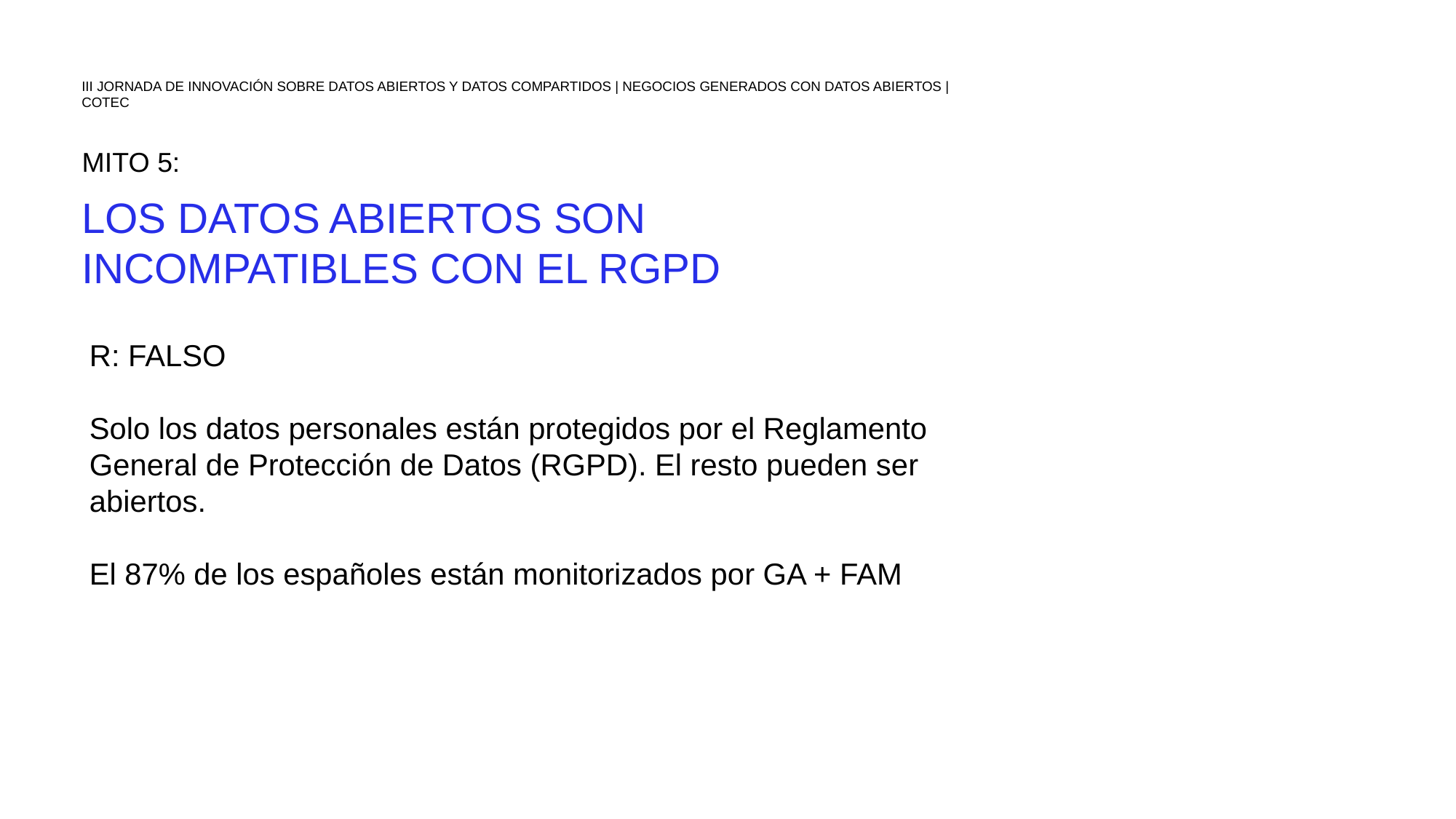

III JORNADA DE INNOVACIÓN SOBRE DATOS ABIERTOS Y DATOS COMPARTIDOS | NEGOCIOS GENERADOS CON DATOS ABIERTOS | COTEC
MITO 5:
LOS DATOS ABIERTOS SON INCOMPATIBLES CON EL RGPD
R: FALSO

Solo los datos personales están protegidos por el Reglamento General de Protección de Datos (RGPD). El resto pueden ser abiertos.

El 87% de los españoles están monitorizados por GA + FAM